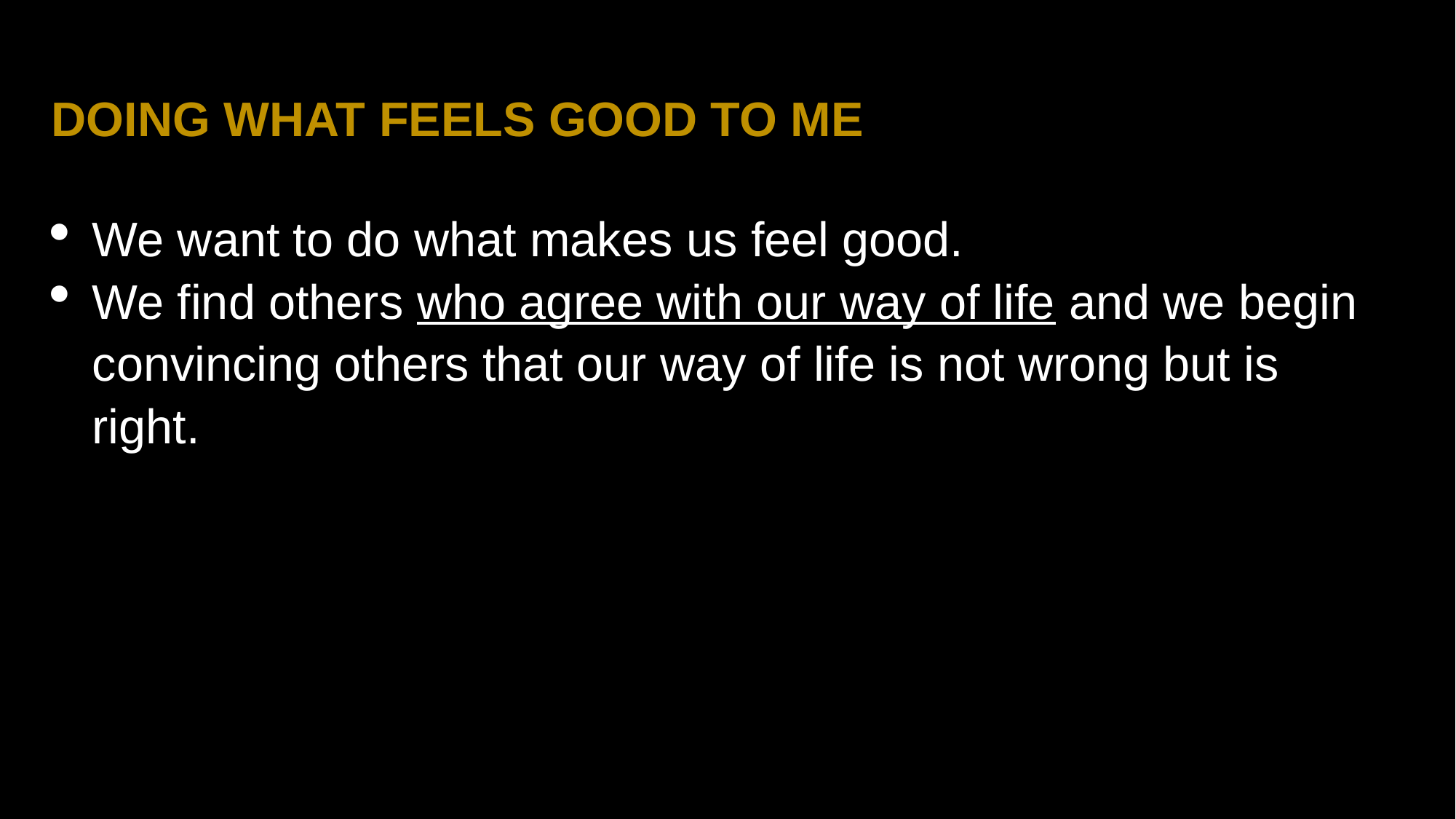

DOING WHAT FEELS GOOD TO ME

We want to do what makes us feel good.
We find others who agree with our way of life and we begin convincing others that our way of life is not wrong but is right.